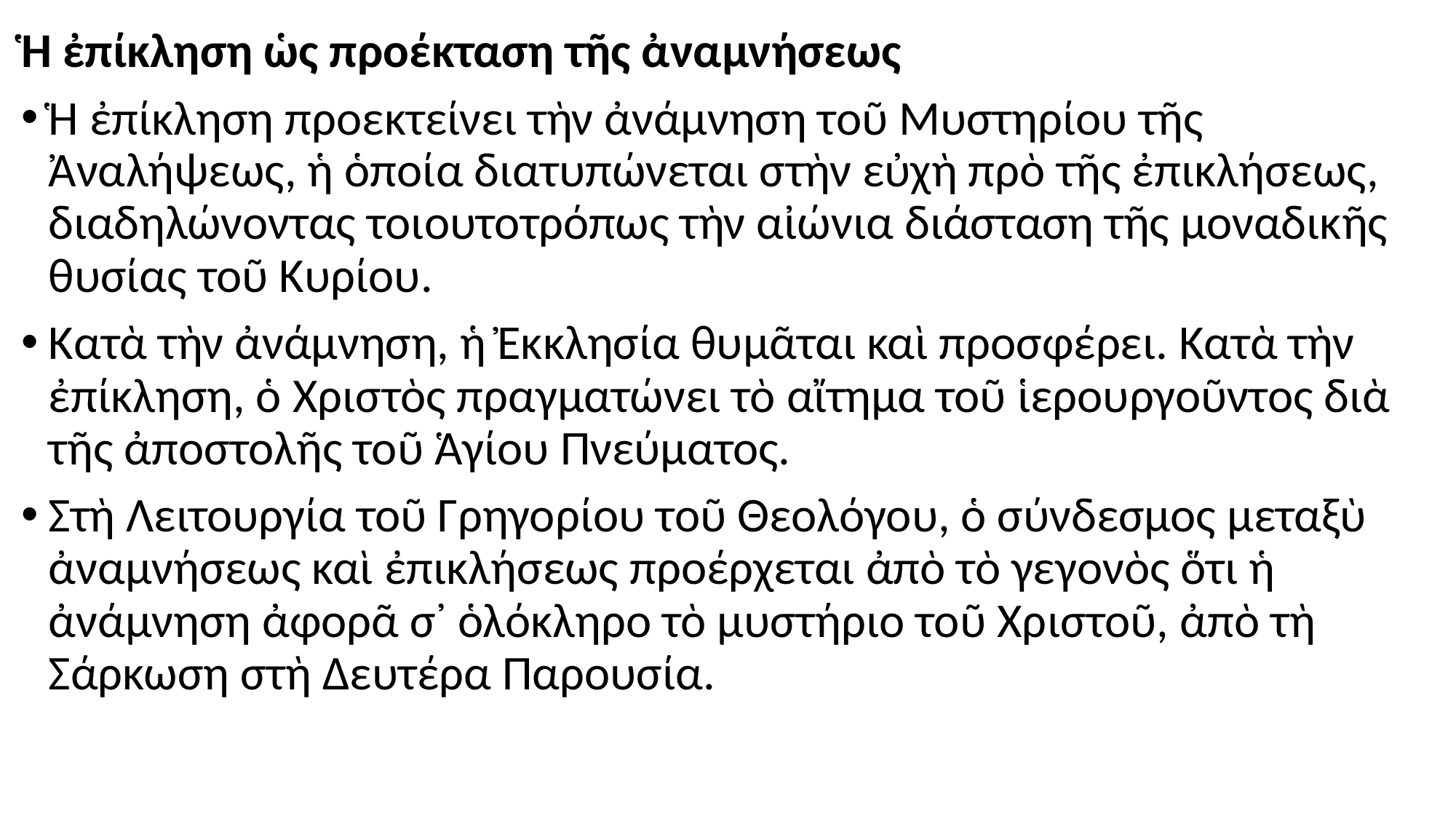

#
Ἡ ἐπίκληση ὡς προέκταση τῆς ἀναμνήσεως
Ἡ ἐπίκληση προεκτείνει τὴν ἀνάμνηση τοῦ Μυστηρίου τῆς Ἀναλήψεως, ἡ ὁποία διατυπώνεται στὴν εὐχὴ πρὸ τῆς ἐπικλήσεως, διαδηλώνοντας τοιουτοτρόπως τὴν αἰώνια διάσταση τῆς μοναδικῆς θυσίας τοῦ Κυρίου.
Κατὰ τὴν ἀνάμνηση, ἡ Ἐκκλησία θυμᾶται καὶ προσφέρει. Κατὰ τὴν ἐπίκληση, ὁ Χριστὸς πραγματώνει τὸ αἴτημα τοῦ ἱερουργοῦντος διὰ τῆς ἀποστολῆς τοῦ Ἁγίου Πνεύματος.
Στὴ Λειτουργία τοῦ Γρηγορίου τοῦ Θεολόγου, ὁ σύνδεσμος μεταξὺ ἀναμνήσεως καὶ ἐπικλήσεως προέρχεται ἀπὸ τὸ γεγονὸς ὅτι ἡ ἀνάμνηση ἀφορᾶ σ᾽ ὁλόκληρο τὸ μυστήριο τοῦ Χριστοῦ, ἀπὸ τὴ Σάρκωση στὴ Δευτέρα Παρουσία.